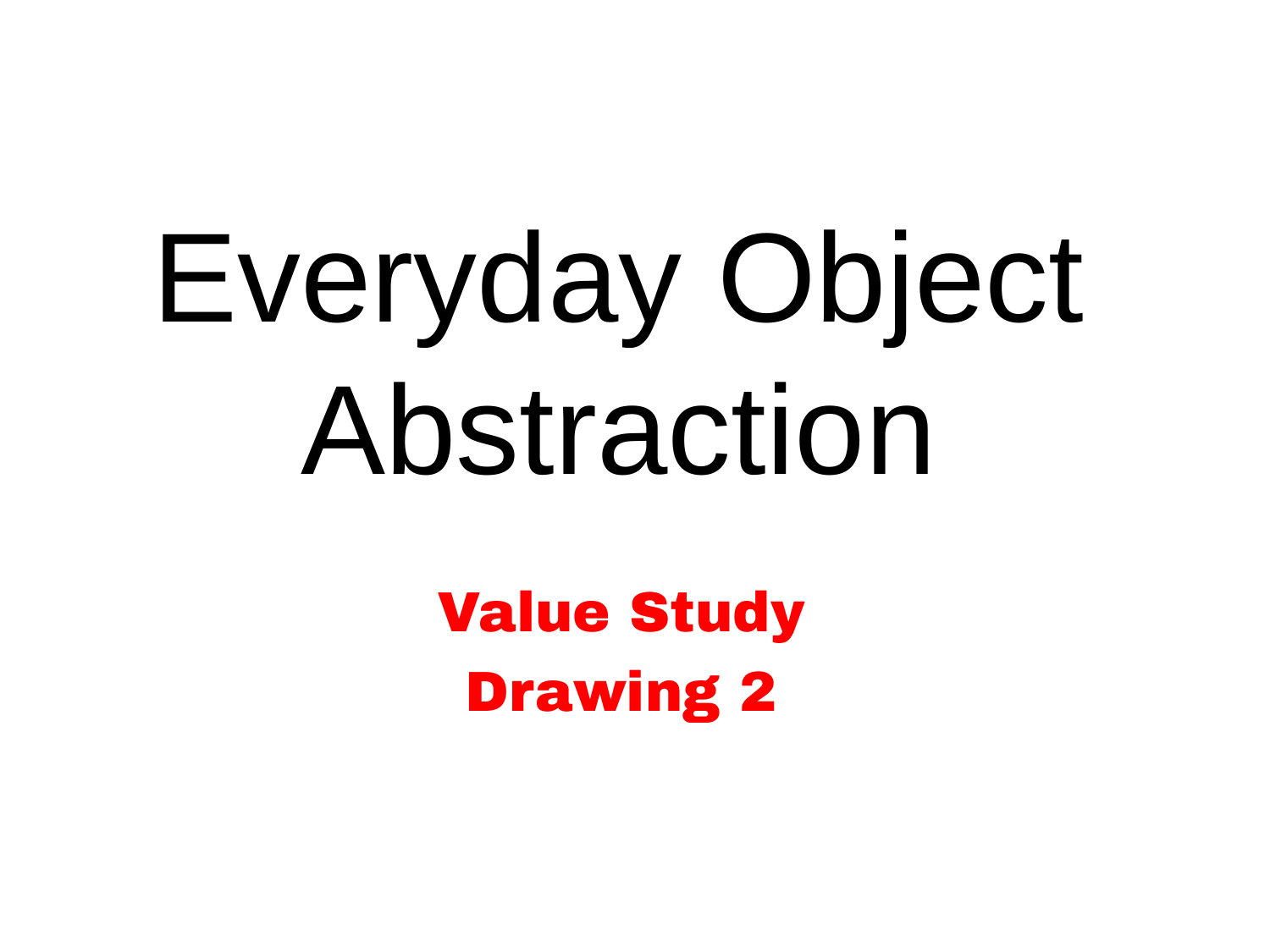

# Everyday Object Abstraction
Value Study
Drawing 2